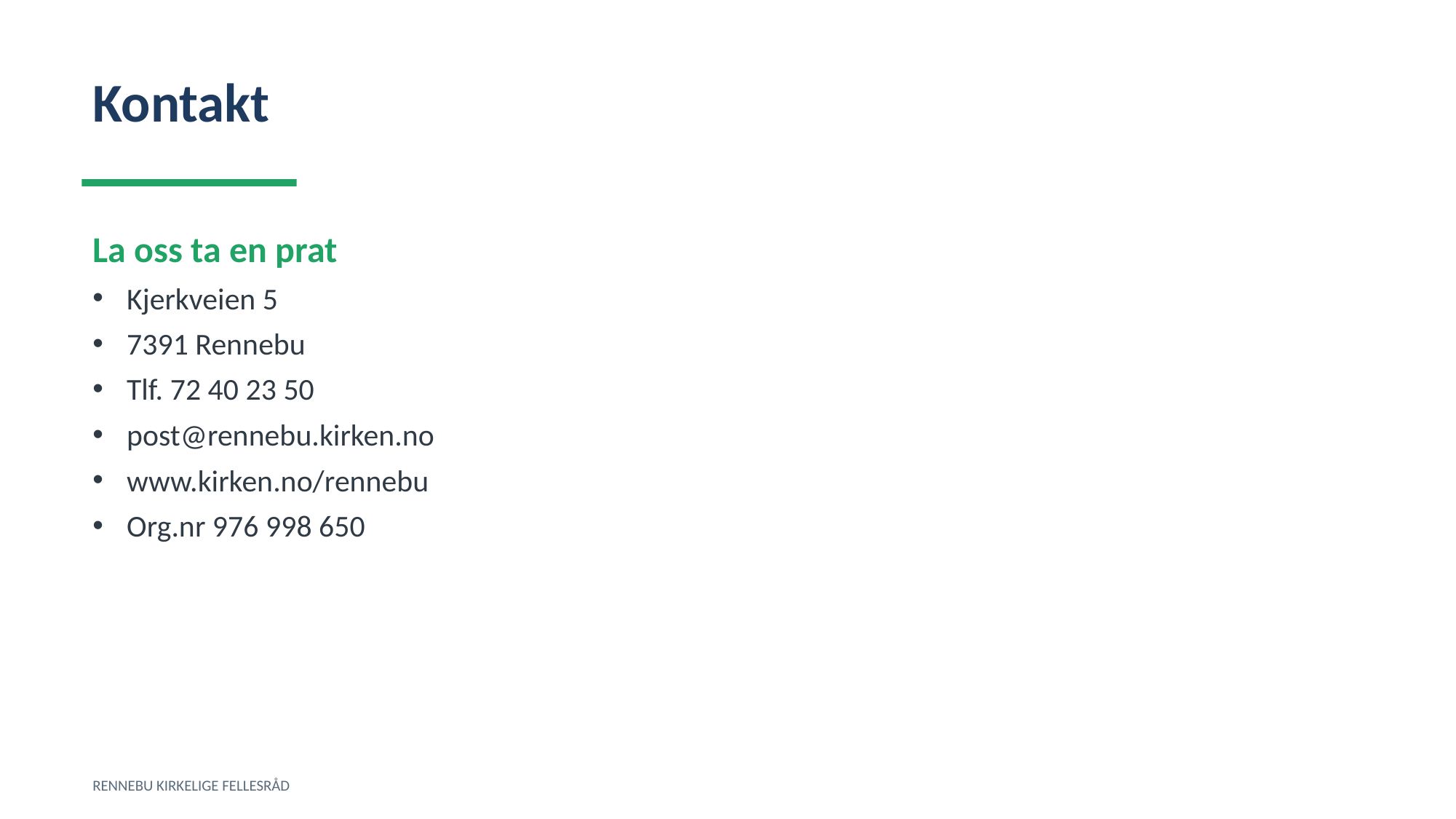

Kontakt

La oss ta en prat
Kjerkveien 5
7391 Rennebu
Tlf. 72 40 23 50
post@rennebu.kirken.no
www.kirken.no/rennebu
Org.nr 976 998 650
RENNEBU KIRKELIGE FELLESRÅD